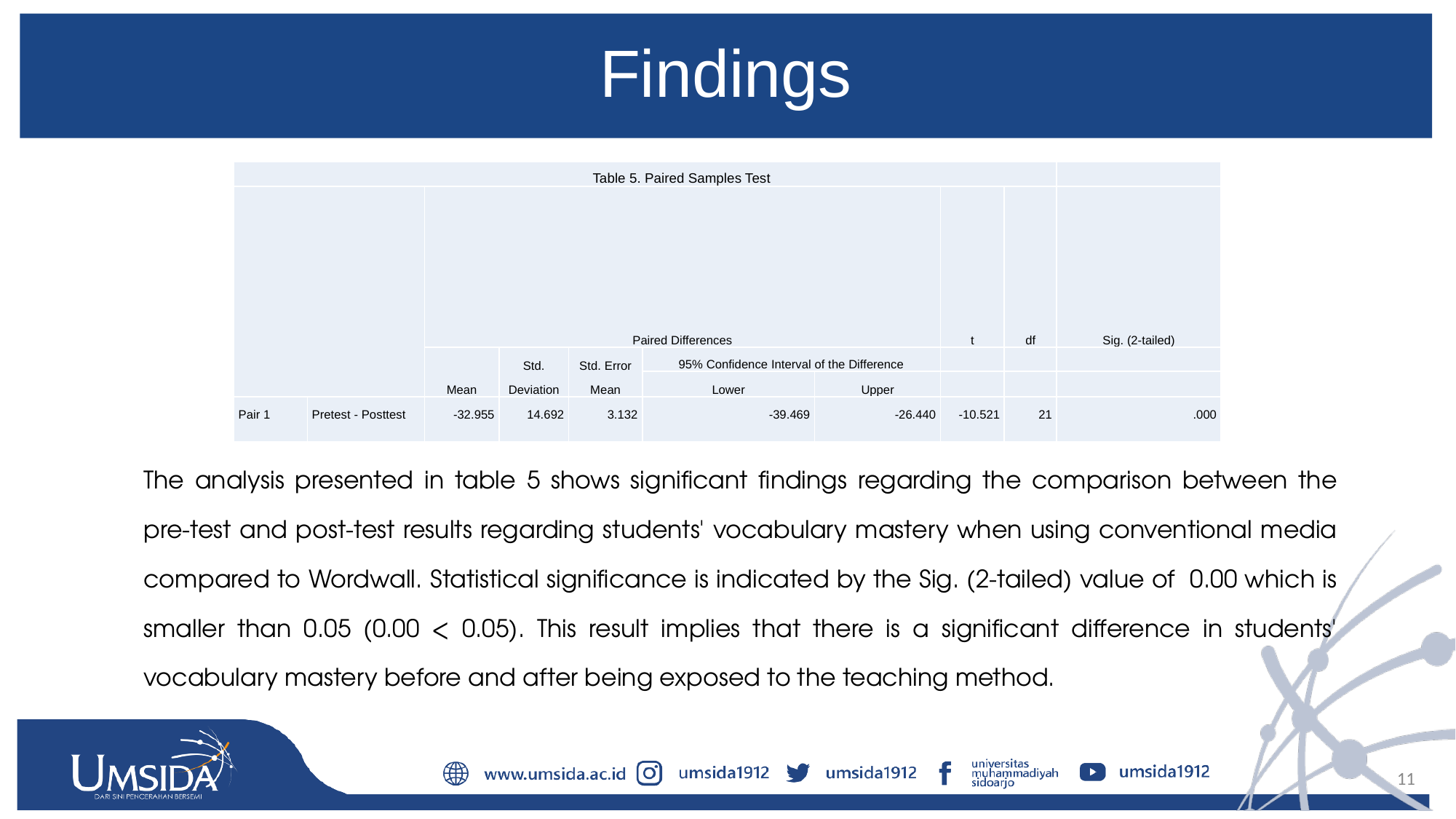

# Findings
| Table 5. Paired Samples Test |  |  |  |  |  |  |  |  |  |
| --- | --- | --- | --- | --- | --- | --- | --- | --- | --- |
|  |  | Paired Differences |  |  |  |  | t | df | Sig. (2-tailed) |
|  |  | Mean | Std. Deviation | Std. Error Mean | 95% Confidence Interval of the Difference |  |  |  |  |
|  |  |  |  |  | Lower | Upper |  |  |  |
| Pair 1 | Pretest - Posttest | -32.955 | 14.692 | 3.132 | -39.469 | -26.440 | -10.521 | 21 | .000 |
The analysis presented in table 5 shows significant findings regarding the comparison between the pre-test and post-test results regarding students' vocabulary mastery when using conventional media compared to Wordwall. Statistical significance is indicated by the Sig. (2-tailed) value of  0.00 which is smaller than 0.05 (0.00 < 0.05). This result implies that there is a significant difference in students' vocabulary mastery before and after being exposed to the teaching method.